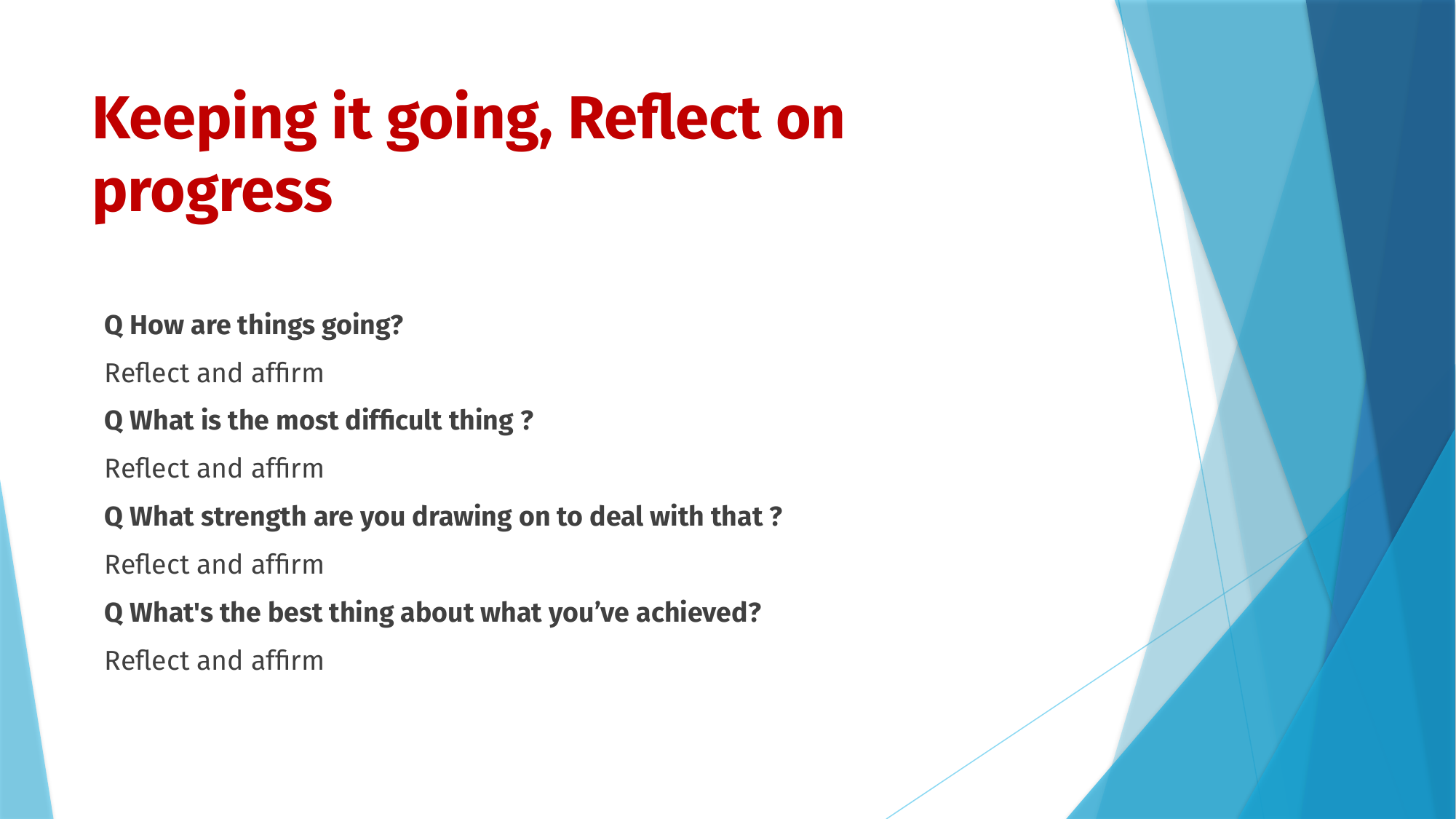

# Keeping it going, Reflect on progress
Q How are things going?
Reflect and affirm
Q What is the most difficult thing ?
Reflect and affirm
Q What strength are you drawing on to deal with that ?
Reflect and affirm
Q What's the best thing about what you’ve achieved?
Reflect and affirm